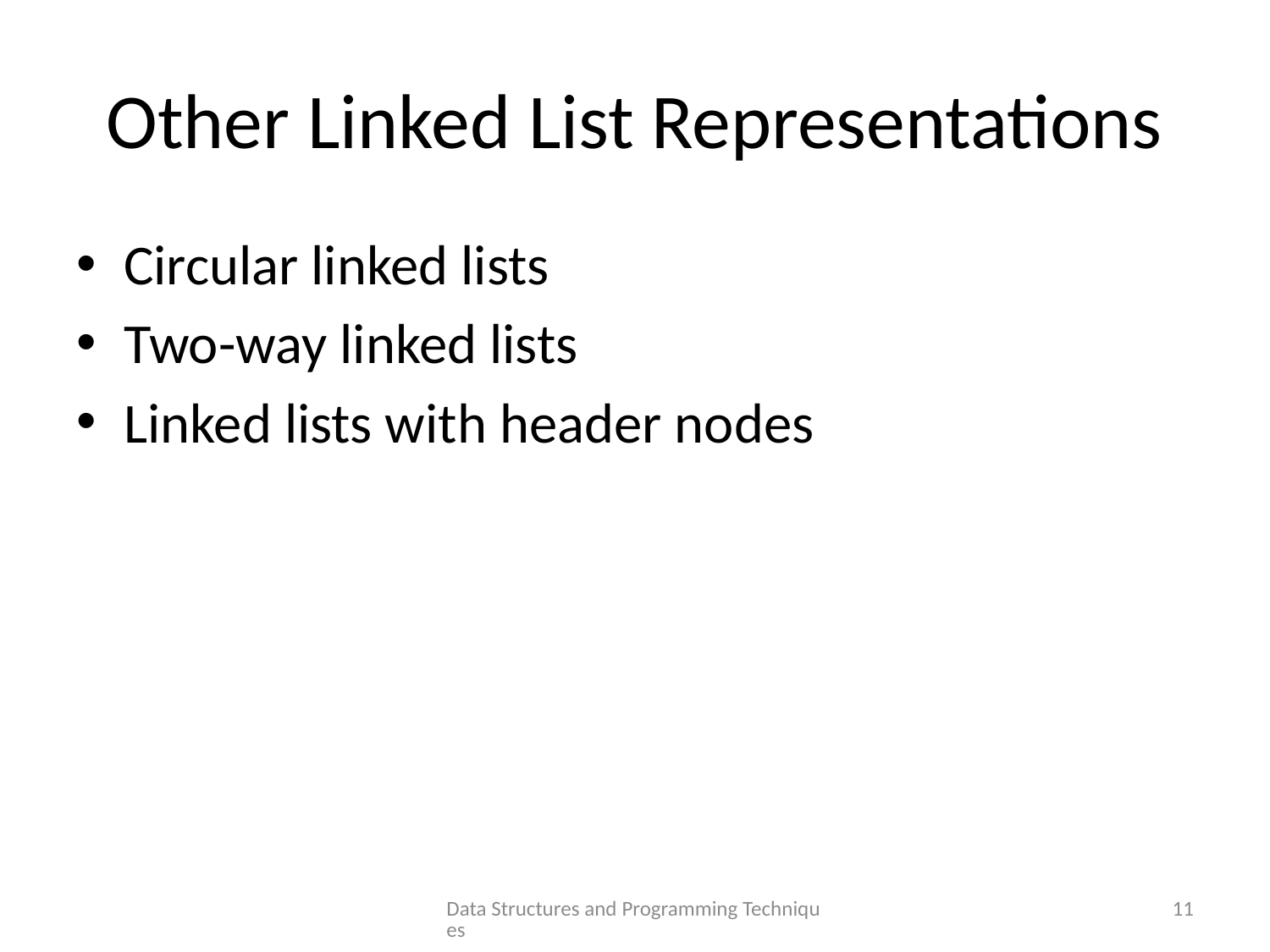

# Other Linked List Representations
Circular linked lists
Two-way linked lists
Linked lists with header nodes
Data Structures and Programming Techniques
11